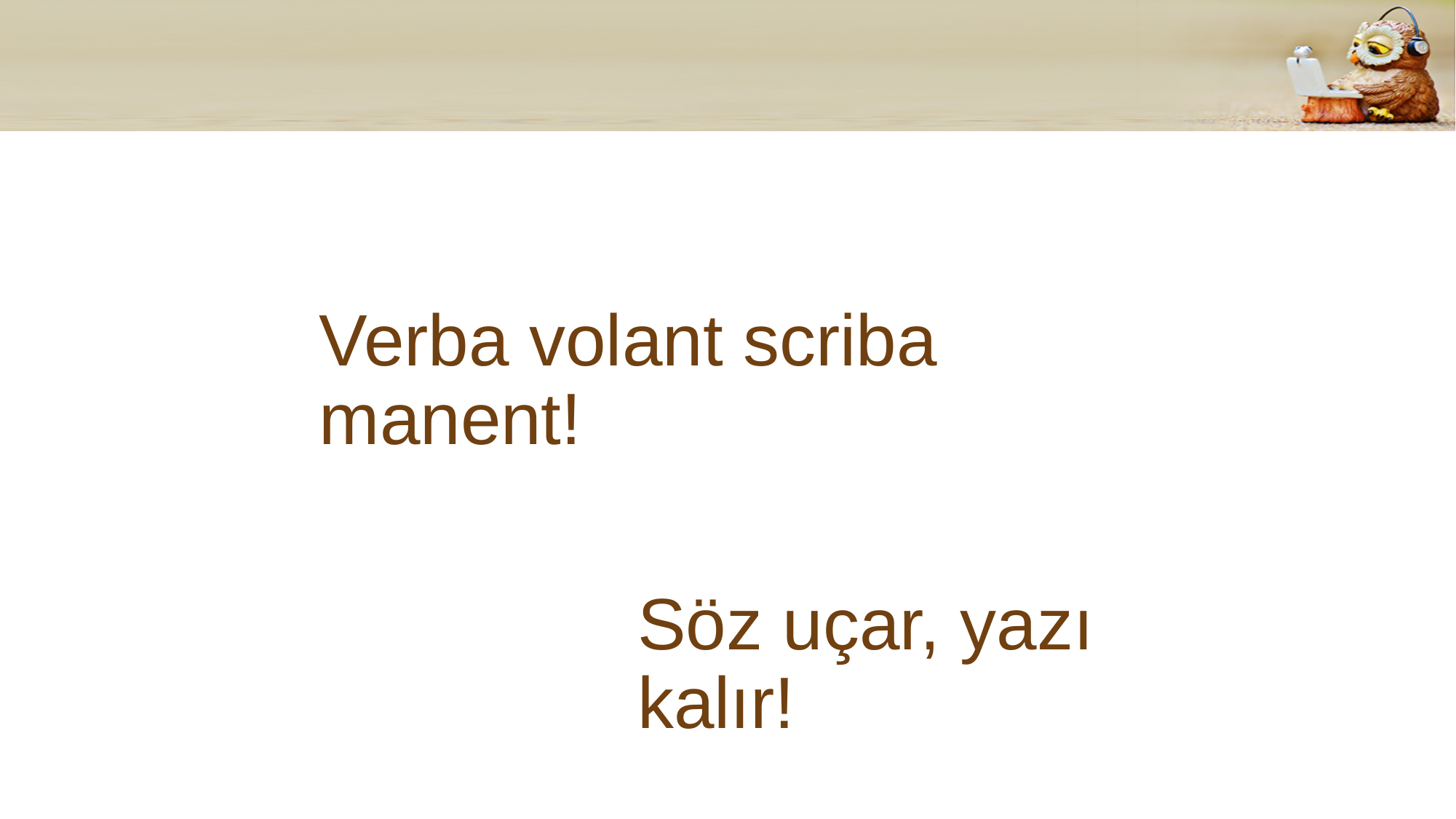

#
Verba volant scriba manent!

Söz uçar, yazı kalır!